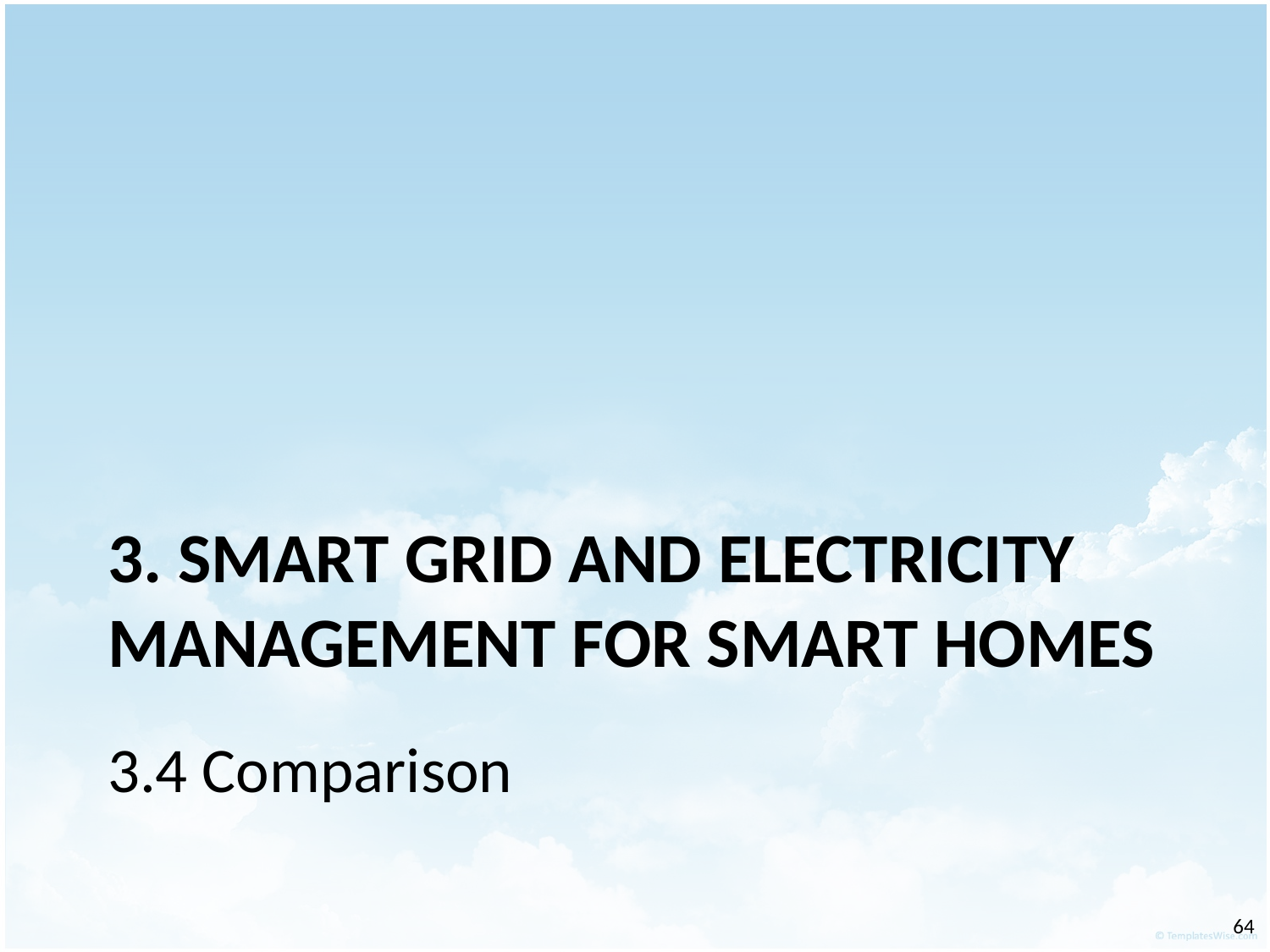

# 3. SMART GRID AND ELECTRICITY MANAGEMENT FOR SMART HOMES
3.4 Comparison
64